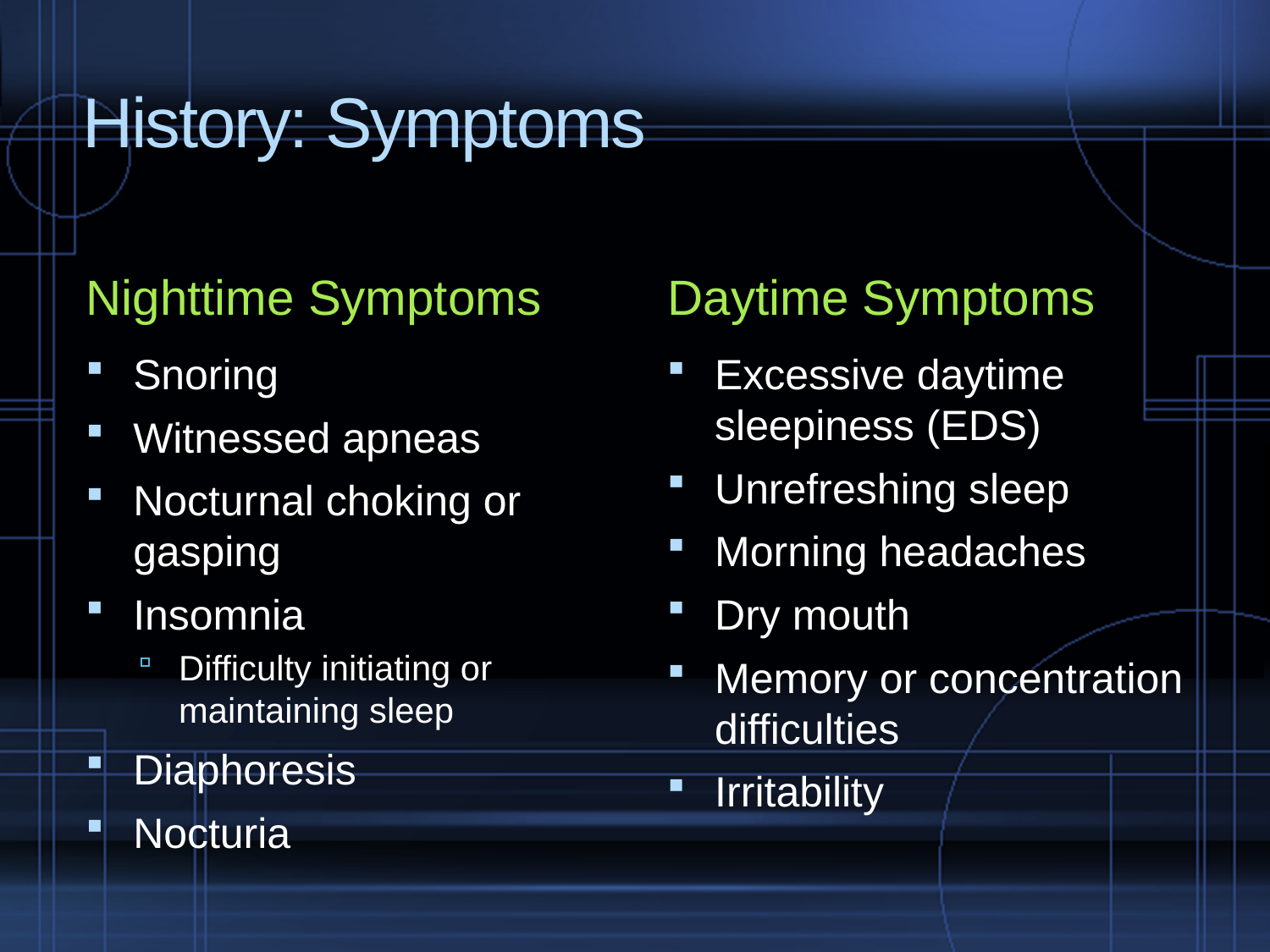

# History: Symptoms
Nighttime Symptoms
Daytime Symptoms
Snoring
Witnessed apneas
Nocturnal choking or gasping
Insomnia
Difficulty initiating or maintaining sleep
Diaphoresis
Nocturia

Excessive daytime sleepiness (EDS)
Unrefreshing sleep
Morning headaches
Dry mouth
Memory or concentration difficulties
Irritability